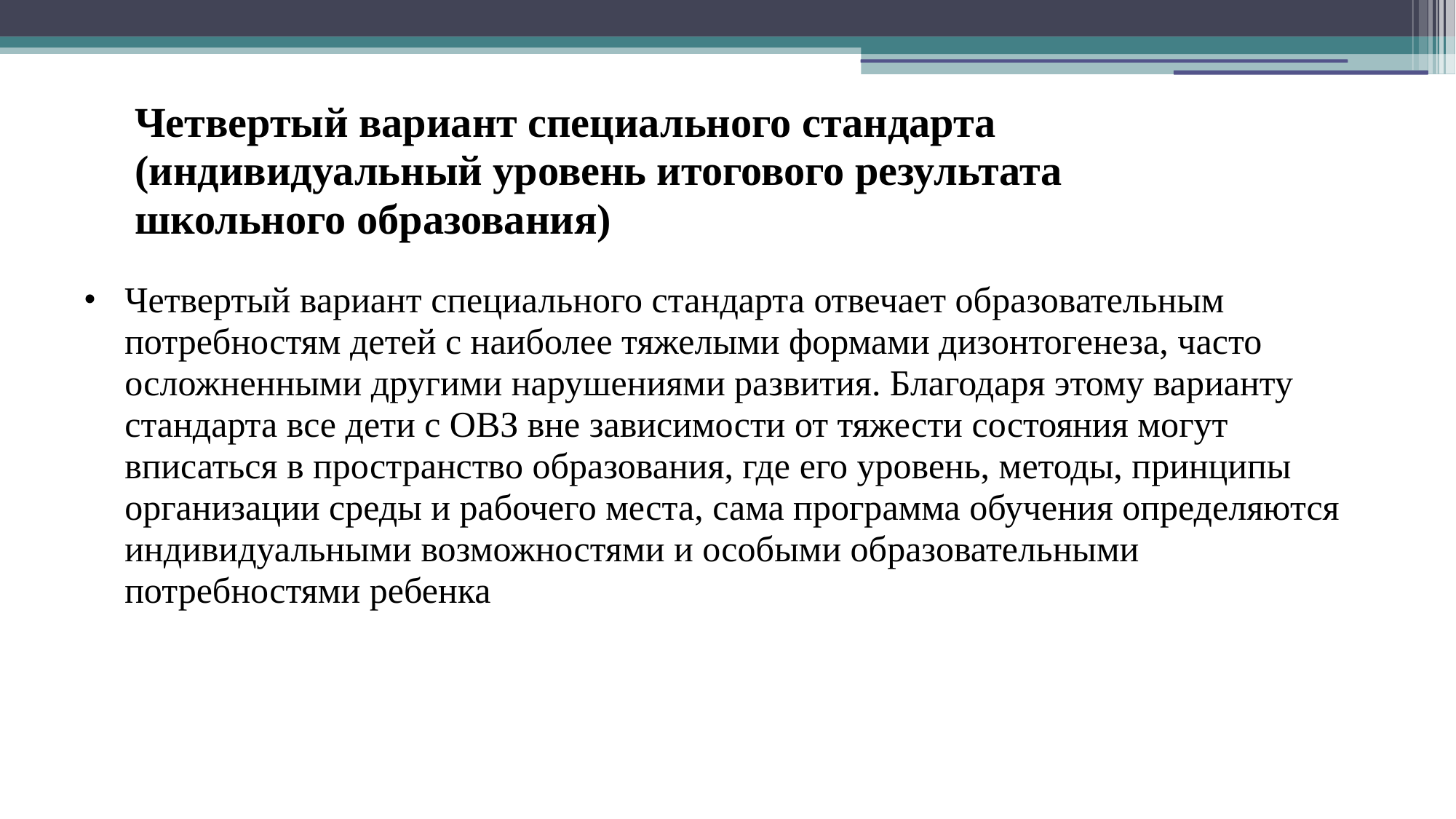

# Четвертый вариант специального стандарта (индивидуальный уровень итогового результата школьного образования)
Четвертый вариант специального стандарта отвечает образовательным потребностям детей с наиболее тяжелыми формами дизонтогенеза, часто осложненными другими нарушениями развития. Благодаря этому варианту стандарта все дети с ОВЗ вне зависимости от тяжести состояния могут вписаться в пространство образования, где его уровень, методы, принципы организации среды и рабочего места, сама программа обучения определяются индивидуальными возможностями и особыми образовательными потребностями ребенка